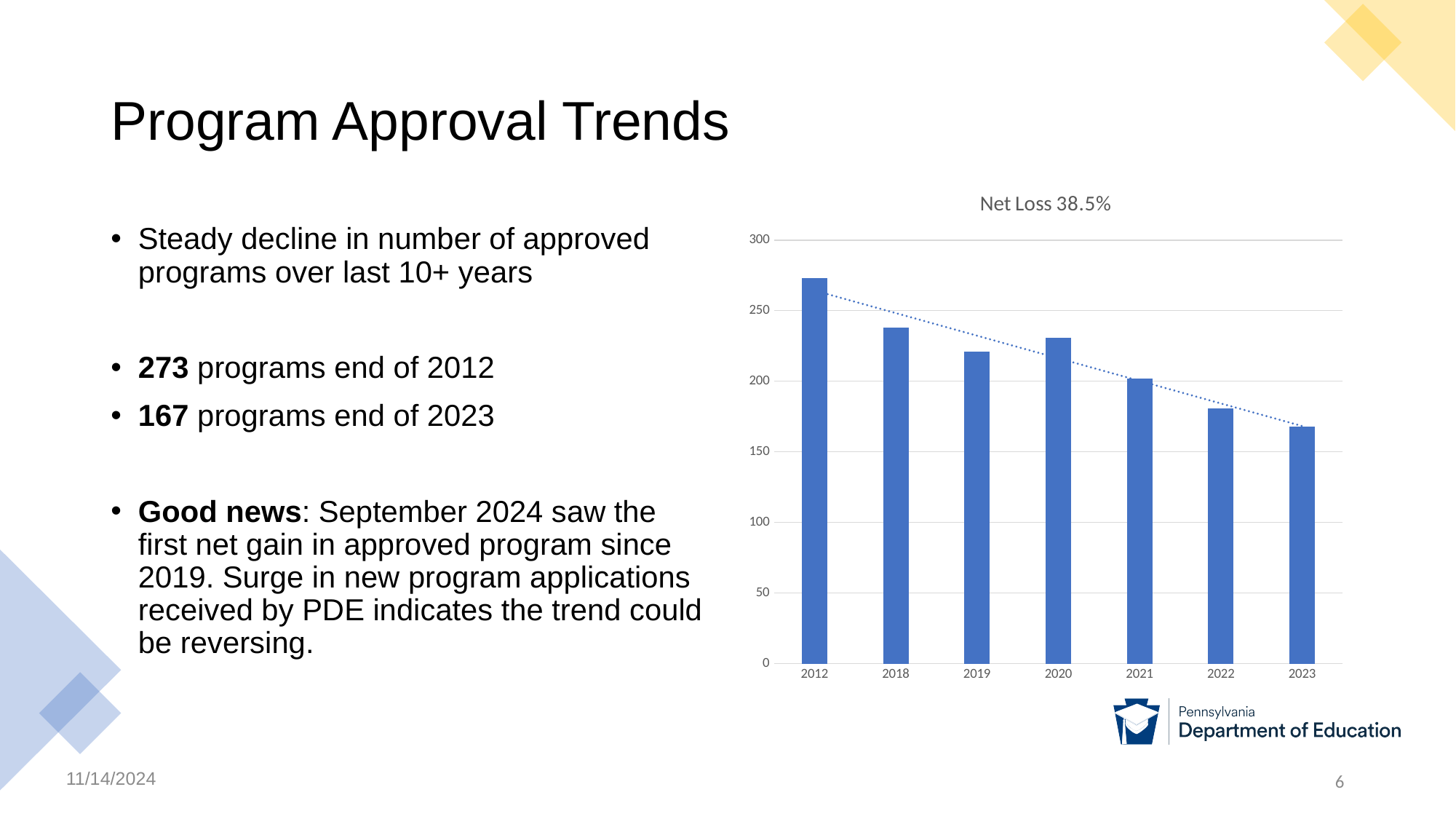

# Program Approval Trends

### Chart: Net Loss 38.5%

| Category | Net Loss |
|---|---|
| 2012 | 273.0 |
| 2018 | 238.0 |
| 2019 | 221.0 |
| 2020 | 231.0 |
| 2021 | 202.0 |
| 2022 | 181.0 |
| 2023 | 168.0 |
Steady decline in number of approved programs over last 10+ years

273 programs end of 2012
167 programs end of 2023

Good news: September 2024 saw the first net gain in approved program since 2019. Surge in new program applications received by PDE indicates the trend could be reversing.
11/14/2024
6